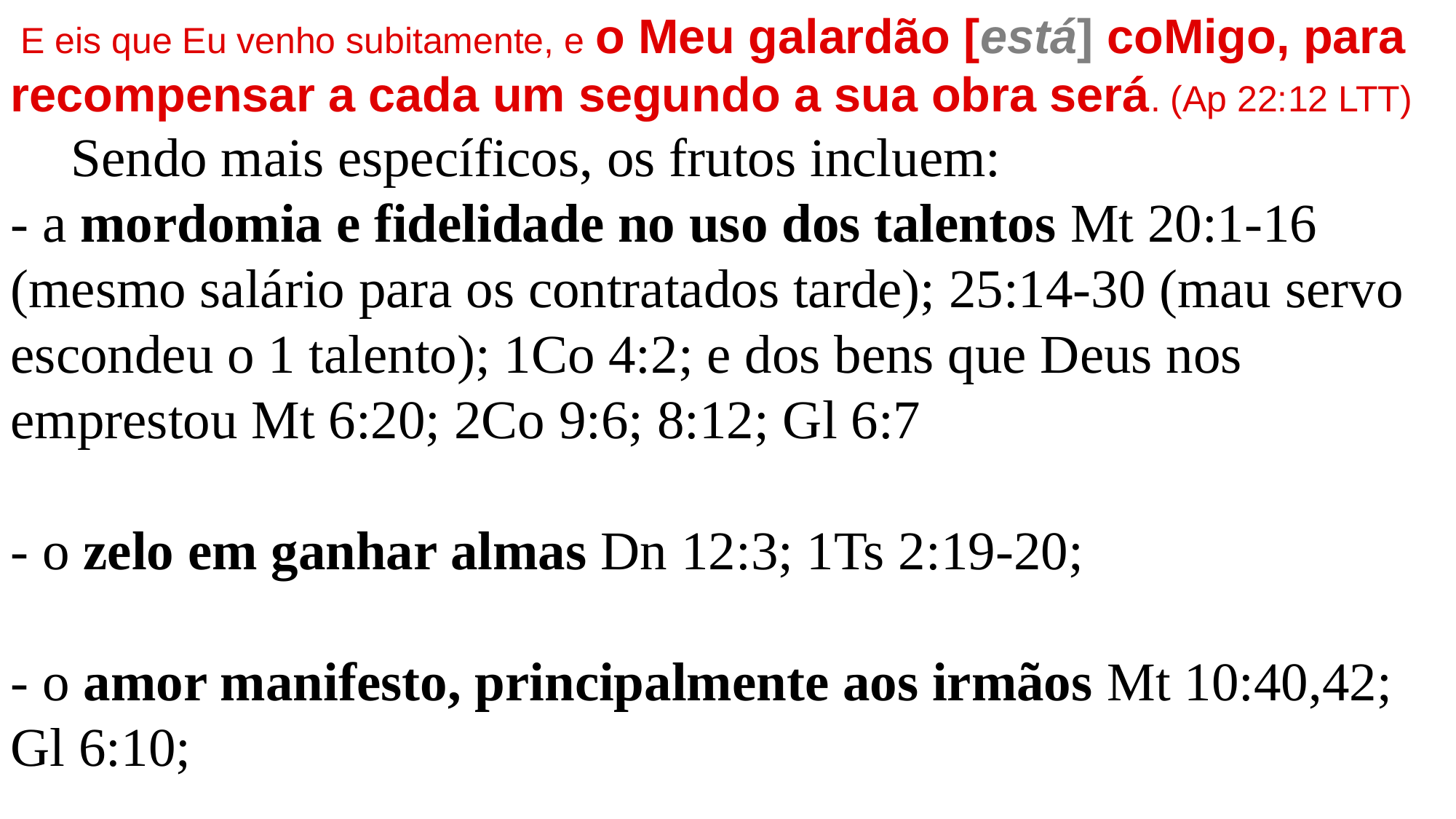

E eis que Eu venho subitamente, e o Meu galardão [está] coMigo, para recompensar a cada um segundo a sua obra será. (Ap 22:12 LTT)
    Sendo mais específicos, os frutos incluem:
- a mordomia e fidelidade no uso dos talentos Mt 20:1-16 (mesmo salário para os contratados tarde); 25:14-30 (mau servo escondeu o 1 talento); 1Co 4:2; e dos bens que Deus nos emprestou Mt 6:20; 2Co 9:6; 8:12; Gl 6:7
- o zelo em ganhar almas Dn 12:3; 1Ts 2:19-20;
- o amor manifesto, principalmente aos irmãos Mt 10:40,42; Gl 6:10;